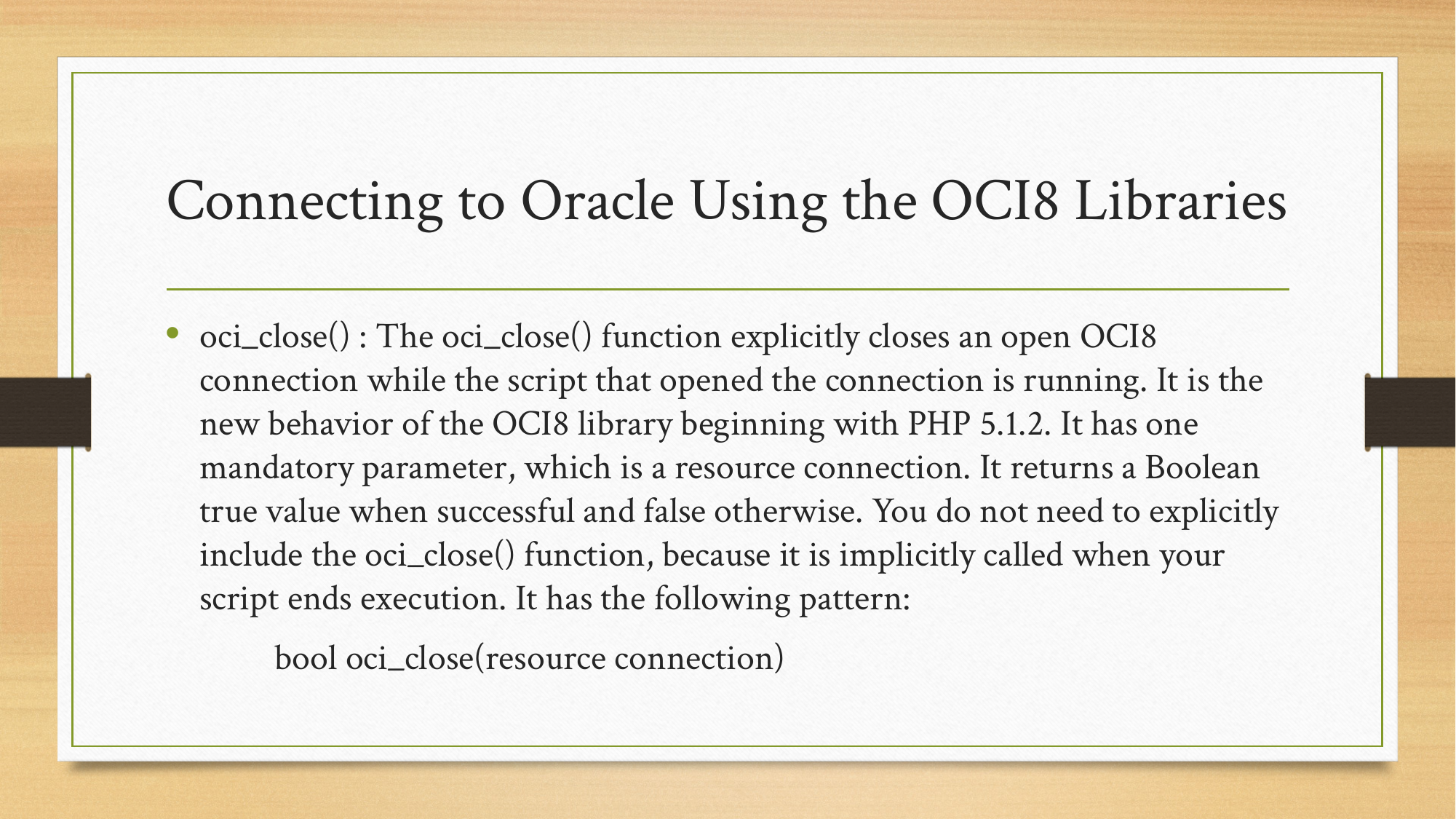

# Connecting to Oracle Using the OCI8 Libraries
oci_close() : The oci_close() function explicitly closes an open OCI8 connection while the script that opened the connection is running. It is the new behavior of the OCI8 library beginning with PHP 5.1.2. It has one mandatory parameter, which is a resource connection. It returns a Boolean true value when successful and false otherwise. You do not need to explicitly include the oci_close() function, because it is implicitly called when your script ends execution. It has the following pattern:
	bool oci_close(resource connection)